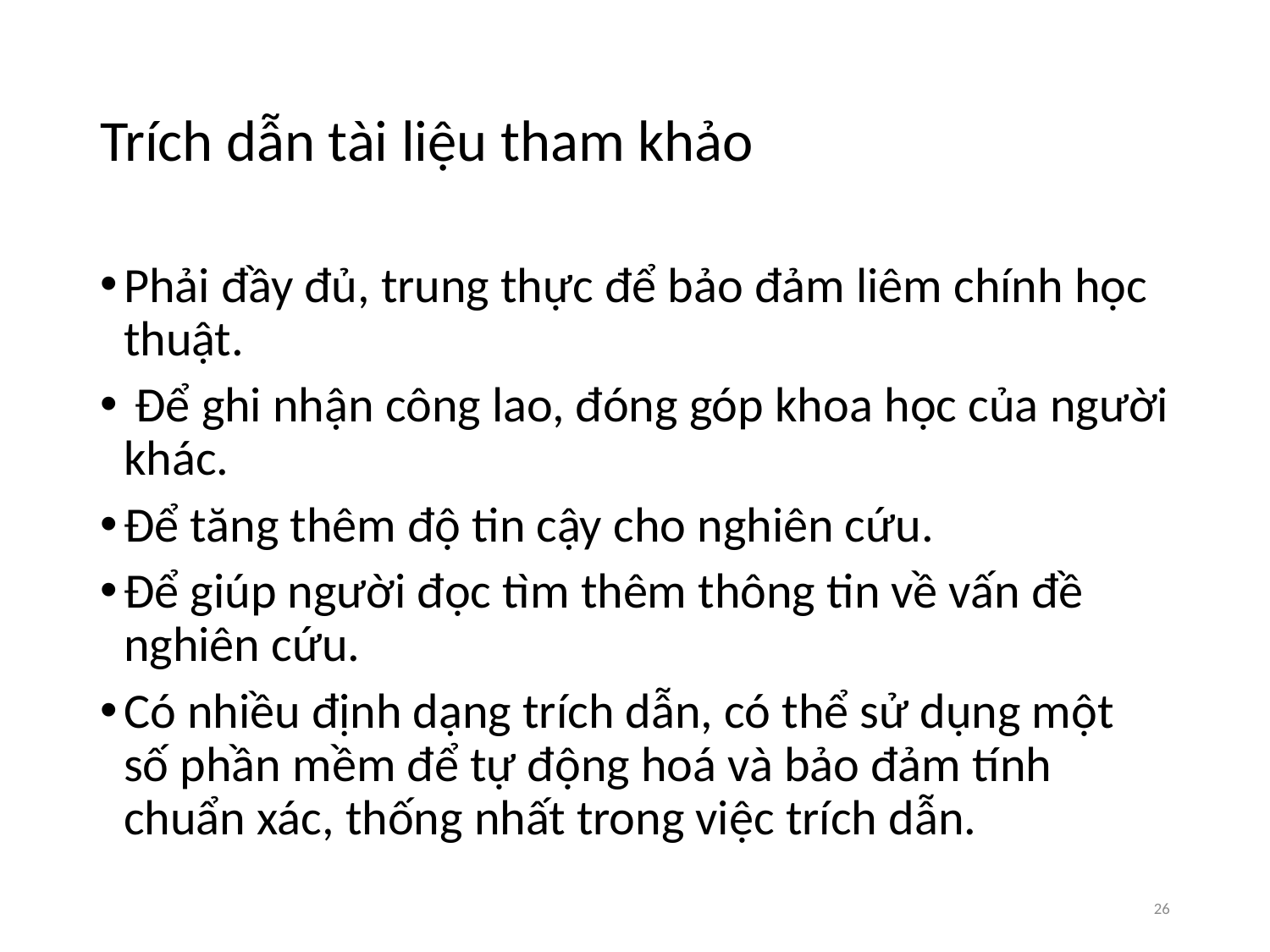

# Trích dẫn tài liệu tham khảo
Phải đầy đủ, trung thực để bảo đảm liêm chính học thuật.
 Để ghi nhận công lao, đóng góp khoa học của người khác.
Để tăng thêm độ tin cậy cho nghiên cứu.
Để giúp người đọc tìm thêm thông tin về vấn đề nghiên cứu.
Có nhiều định dạng trích dẫn, có thể sử dụng một số phần mềm để tự động hoá và bảo đảm tính chuẩn xác, thống nhất trong việc trích dẫn.

26